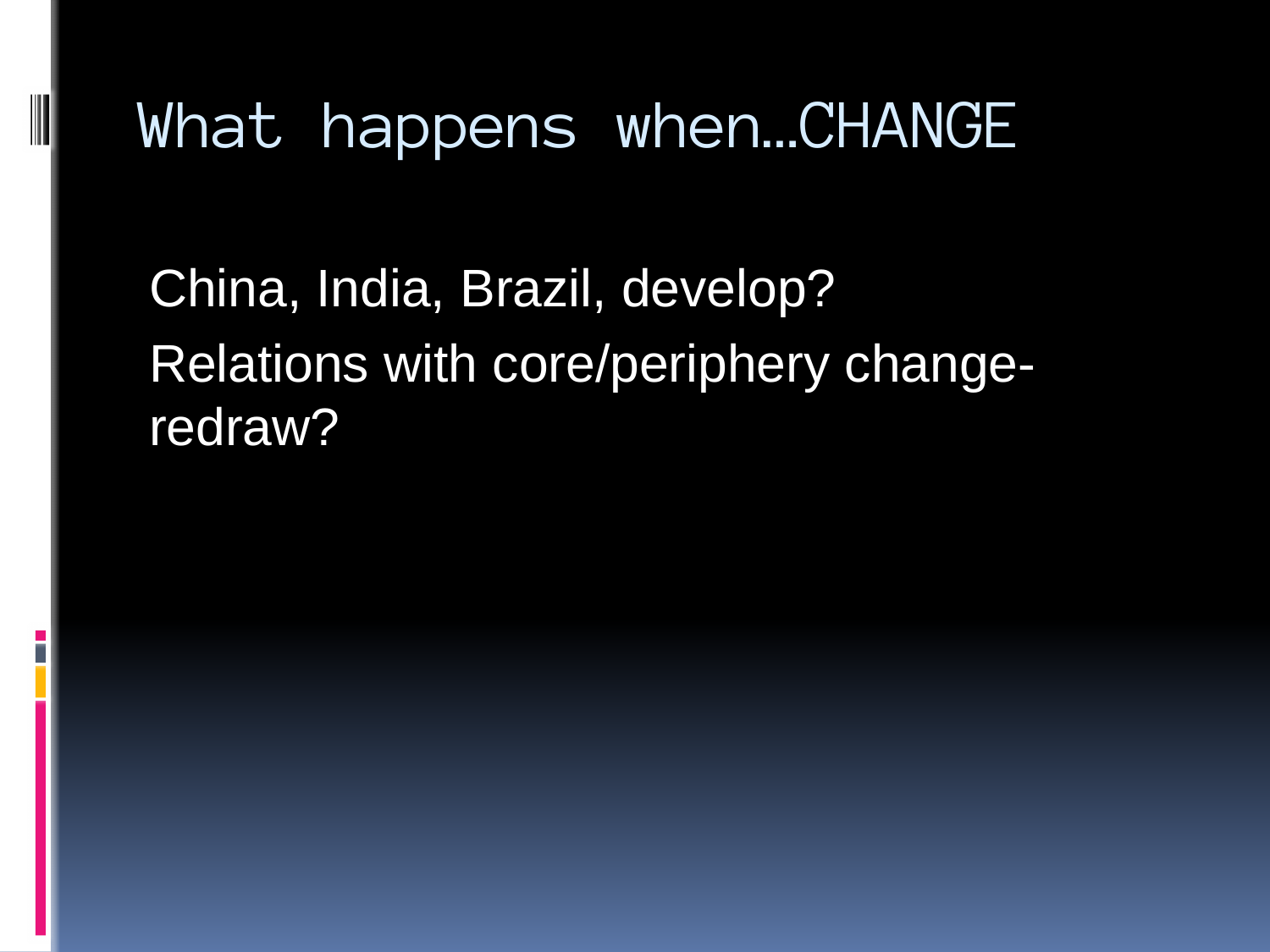

# What happens when…CHANGE
China, India, Brazil, develop?
Relations with core/periphery change- redraw?